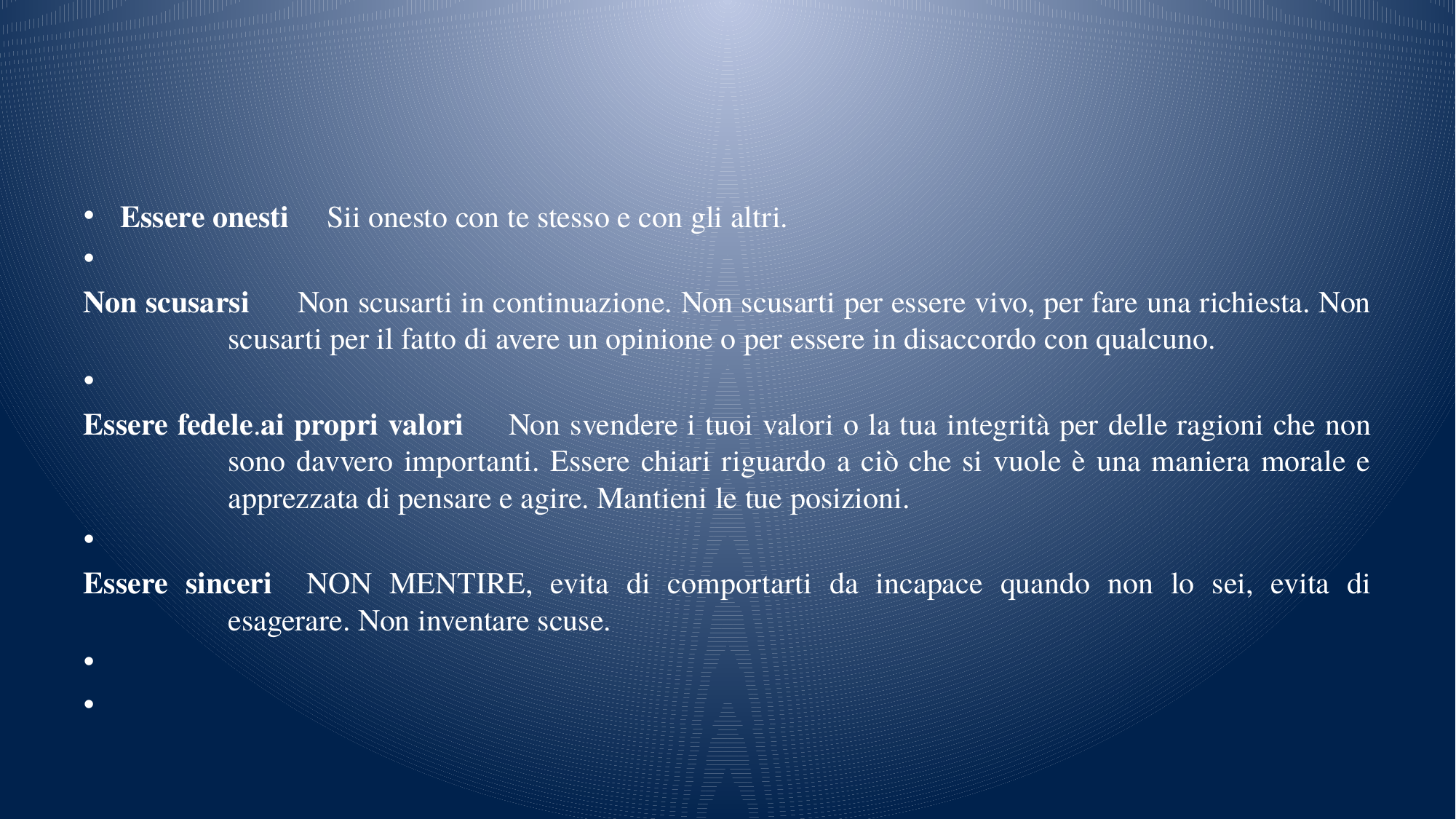

#
Essere onesti		Sii onesto con te stesso e con gli altri.

Non scusarsi		Non scusarti in continuazione. Non scusarti per essere vivo, per fare una richiesta. Non scusarti per il fatto di avere un opinione o per essere in disaccordo con qualcuno.

Essere fedele.ai propri valori	Non svendere i tuoi valori o la tua integrità per delle ragioni che non sono davvero importanti. Essere chiari riguardo a ciò che si vuole è una maniera morale e apprezzata di pensare e agire. Mantieni le tue posizioni.

Essere sinceri	NON MENTIRE, evita di comportarti da incapace quando non lo sei, evita di esagerare. Non inventare scuse.